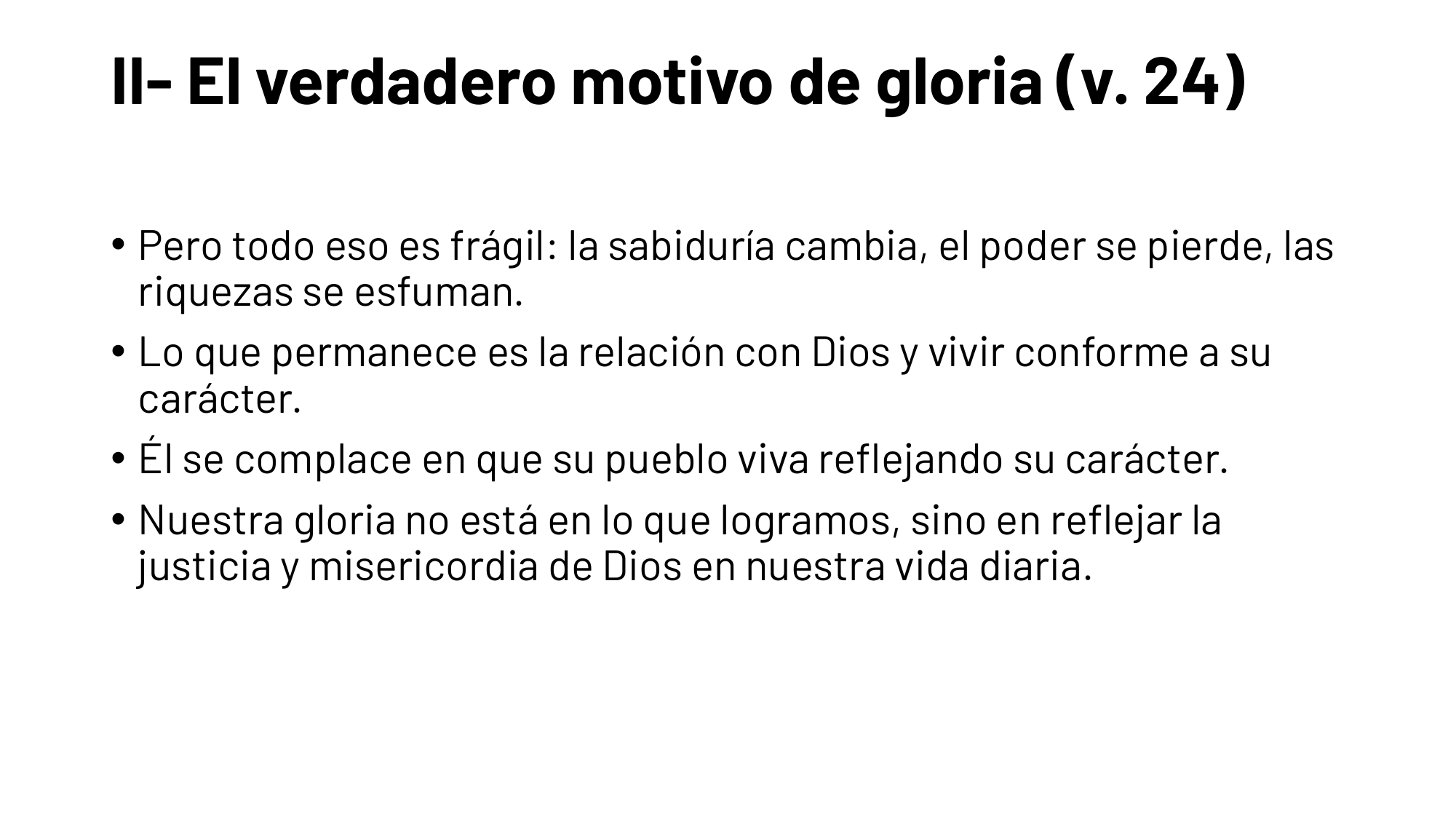

# II- El verdadero motivo de gloria (v. 24)
Pero todo eso es frágil: la sabiduría cambia, el poder se pierde, las riquezas se esfuman.
Lo que permanece es la relación con Dios y vivir conforme a su carácter.
Él se complace en que su pueblo viva reflejando su carácter.
Nuestra gloria no está en lo que logramos, sino en reflejar la justicia y misericordia de Dios en nuestra vida diaria.